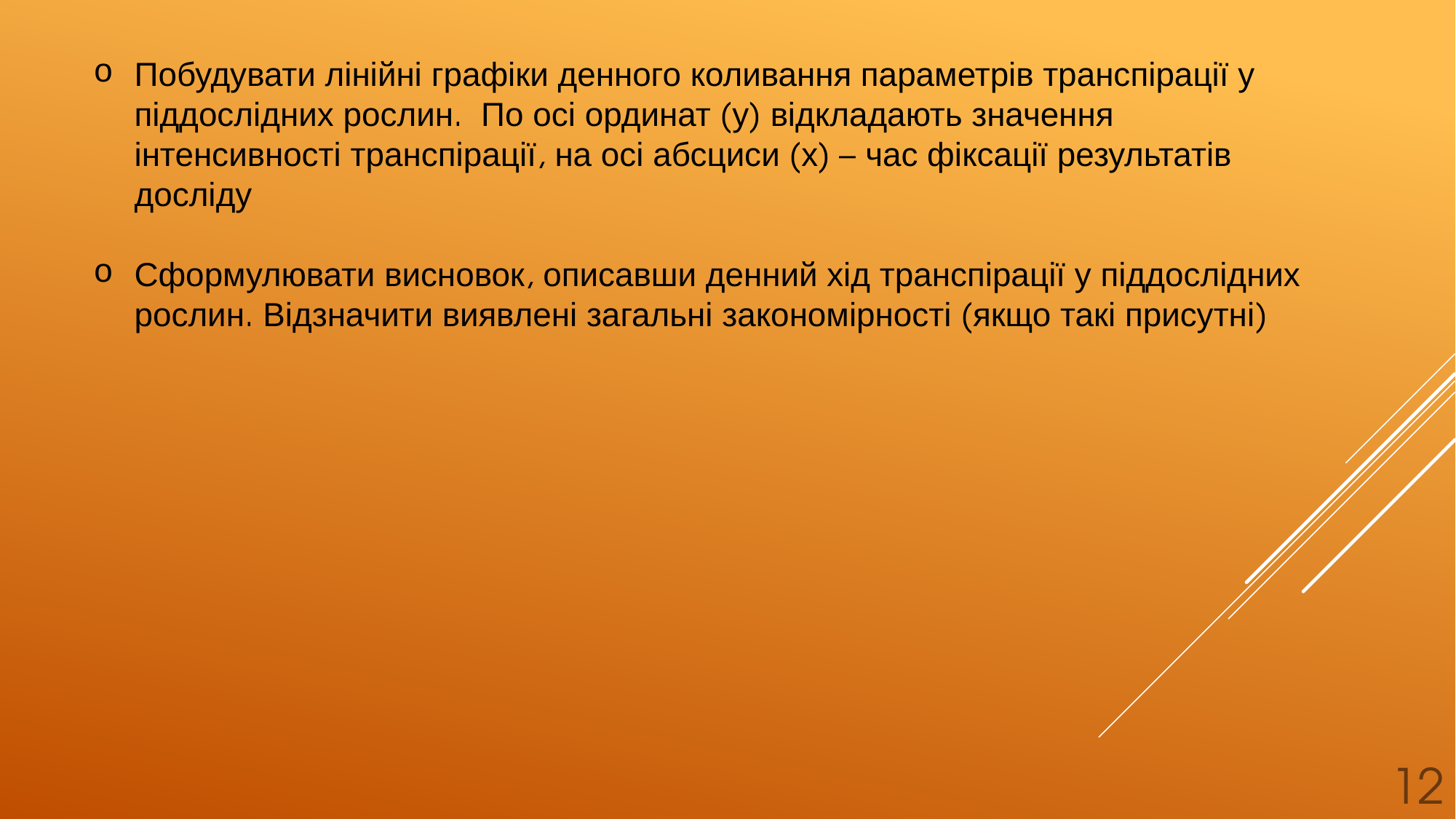

Побудувати лінійні графіки денного коливання параметрів транспірації у піддослідних рослин.  По осі ординат (у) відкладають значення інтенсивності транспірації, на осі абсциси (х) – час фіксації результатів досліду

Сформулювати висновок, описавши денний хід транспірації у піддослідних рослин. Відзначити виявлені загальні закономірності (якщо такі присутні)
12